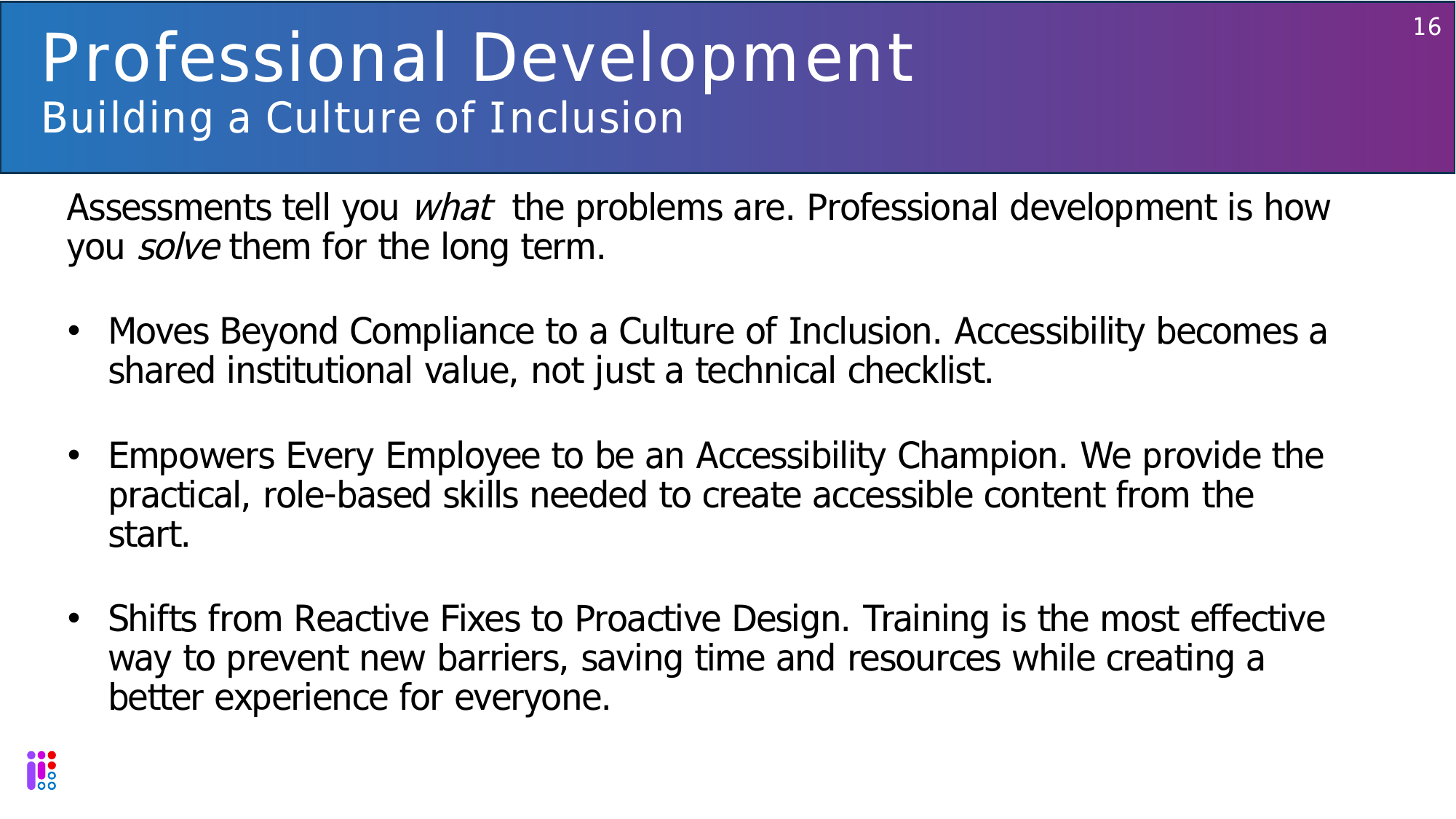

16
# Professional Development Building a Culture of Inclusion
Assessments tell you what  the problems are. Professional development is how you solve them for the long term.
Moves Beyond Compliance to a Culture of Inclusion. Accessibility becomes a shared institutional value, not just a technical checklist.
Empowers Every Employee to be an Accessibility Champion. We provide the practical, role-based skills needed to create accessible content from the start.
Shifts from Reactive Fixes to Proactive Design. Training is the most effective way to prevent new barriers, saving time and resources while creating a better experience for everyone.